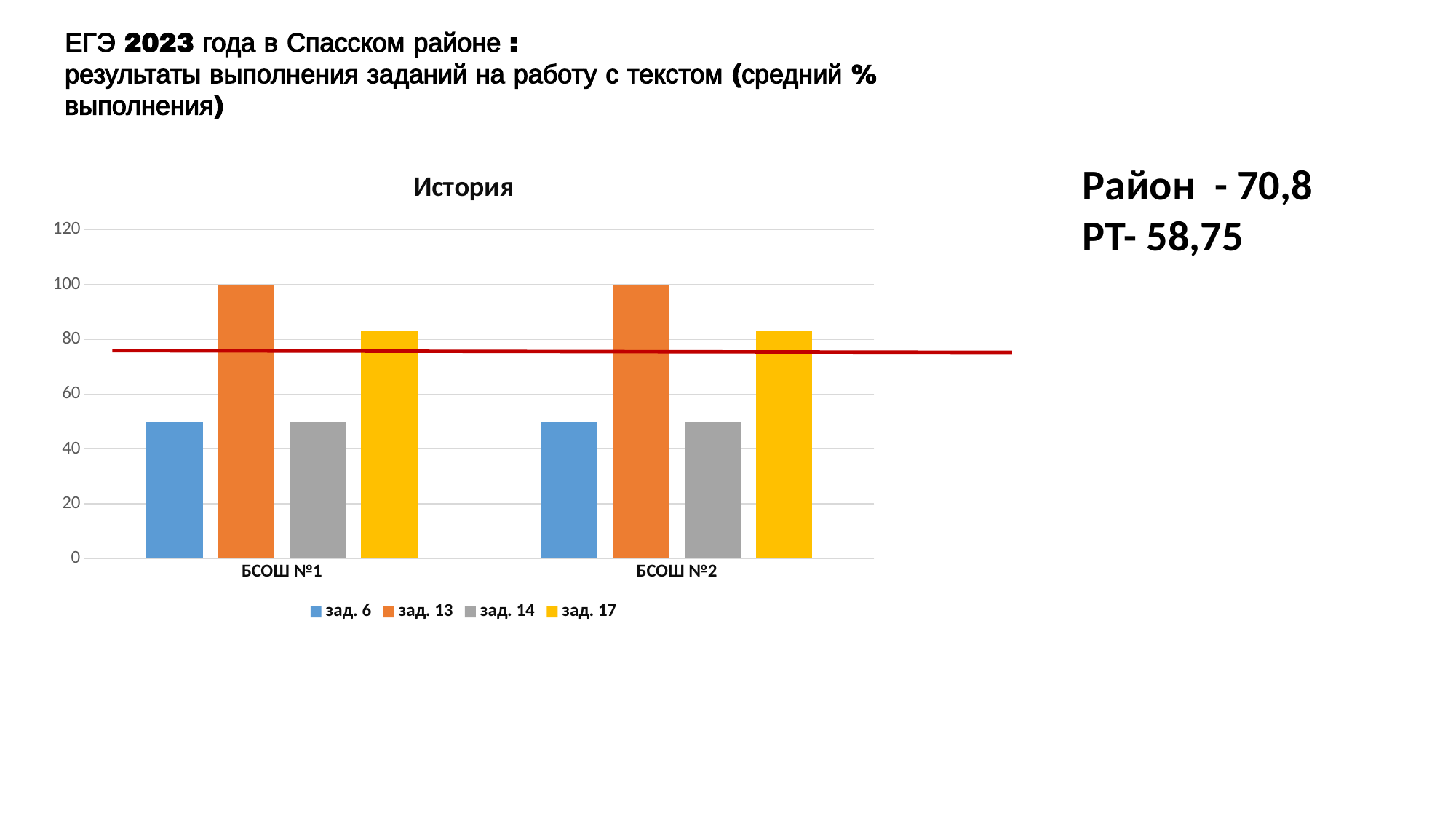

ЕГЭ 2023 года в Спасском районе :
результаты выполнения заданий на работу с текстом (средний % выполнения)

### Chart: История

| Category | зад. 6 | зад. 13 | зад. 14 | зад. 17 |
|---|---|---|---|---|
| БСОШ №1 | 50.0 | 100.0 | 50.0 | 83.3 |
| БСОШ №2 | 50.0 | 100.0 | 50.0 | 83.3 |
Район  - 70,8
РТ- 58,75